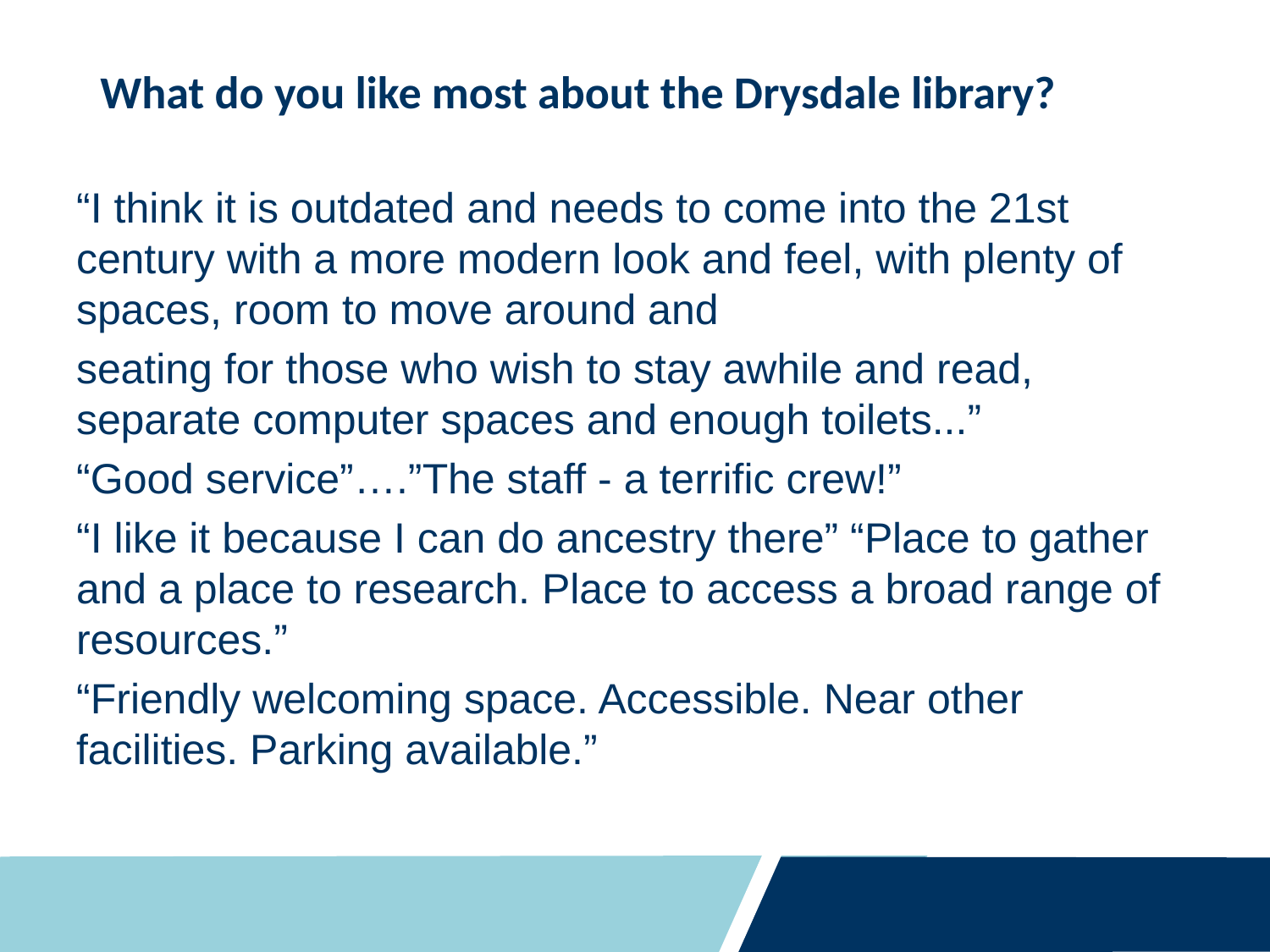

# What do you like most about the Drysdale library?
“I think it is outdated and needs to come into the 21st century with a more modern look and feel, with plenty of spaces, room to move around and
seating for those who wish to stay awhile and read, separate computer spaces and enough toilets...”
“Good service”….”The staff - a terrific crew!”
“I like it because I can do ancestry there” “Place to gather and a place to research. Place to access a broad range of resources.”
“Friendly welcoming space. Accessible. Near other facilities. Parking available.”